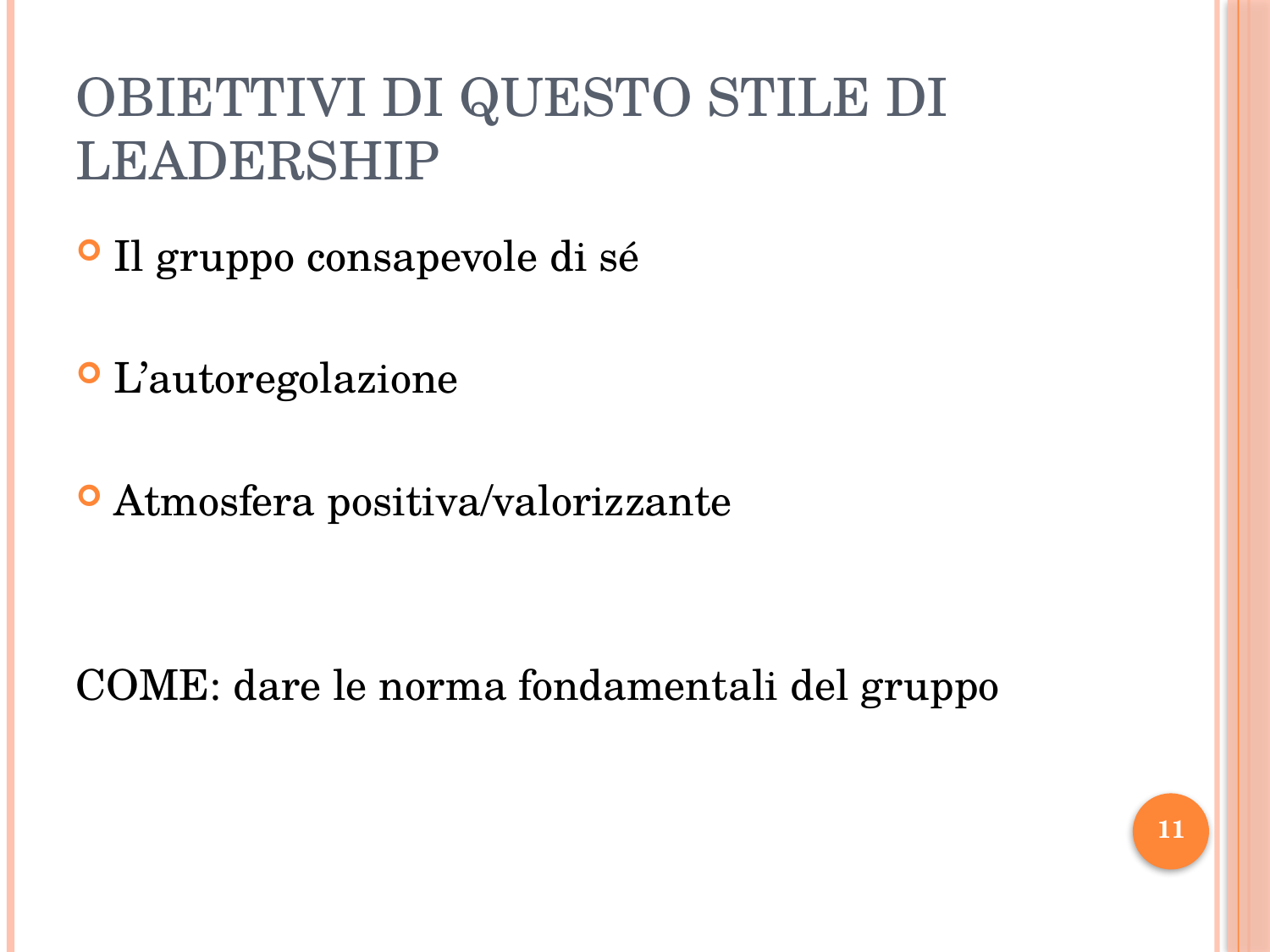

# Obiettivi di questo stile di leadership
Il gruppo consapevole di sé

L’autoregolazione

Atmosfera positiva/valorizzante

COME: dare le norma fondamentali del gruppo

11